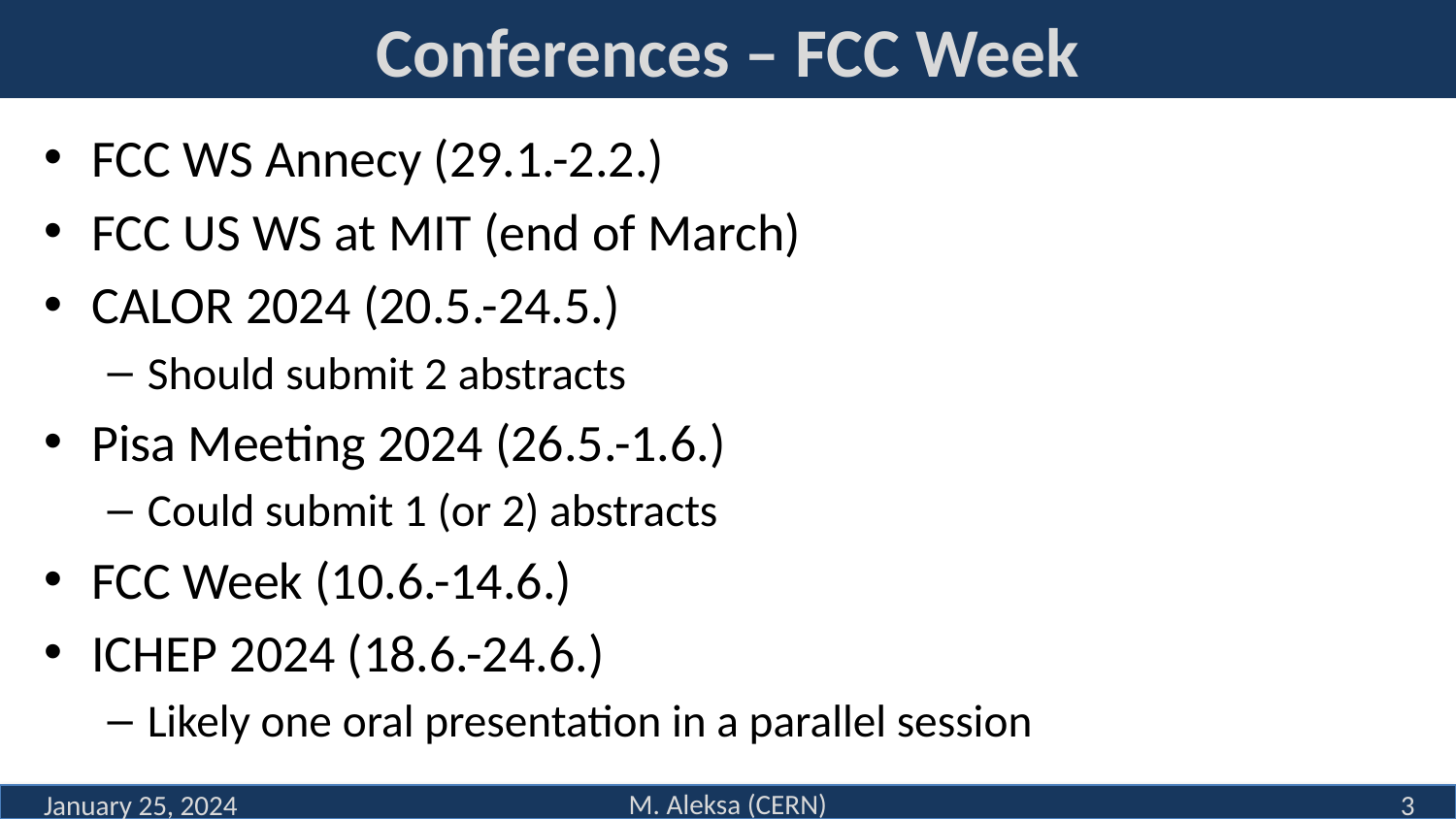

# Conferences – FCC Week
FCC WS Annecy (29.1.-2.2.)
FCC US WS at MIT (end of March)
CALOR 2024 (20.5.-24.5.)
Should submit 2 abstracts
Pisa Meeting 2024 (26.5.-1.6.)
Could submit 1 (or 2) abstracts
FCC Week (10.6.-14.6.)
ICHEP 2024 (18.6.-24.6.)
Likely one oral presentation in a parallel session
M. Aleksa (CERN)
January 25, 2024
3